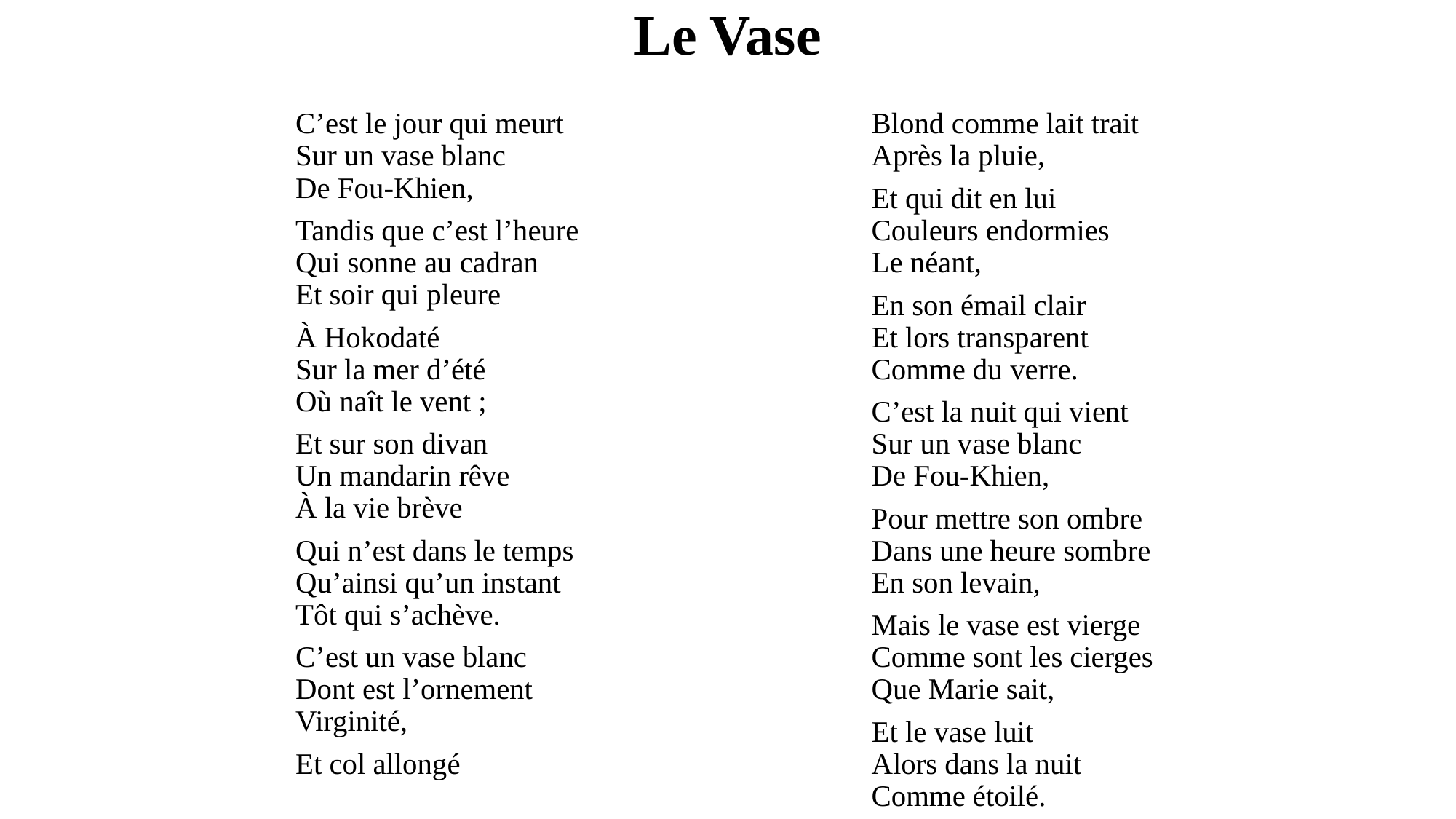

# Le Vase
C’est le jour qui meurt
Sur un vase blanc
De Fou-Khien,
Tandis que c’est l’heure
Qui sonne au cadran
Et soir qui pleure
À Hokodaté
Sur la mer d’été
Où naît le vent ;
Et sur son divan
Un mandarin rêve
À la vie brève
Qui n’est dans le temps
Qu’ainsi qu’un instant
Tôt qui s’achève.
C’est un vase blanc
Dont est l’ornement
Virginité,
Et col allongé
Blond comme lait trait
Après la pluie,
Et qui dit en lui
Couleurs endormies
Le néant,
En son émail clair
Et lors transparent
Comme du verre.
C’est la nuit qui vient
Sur un vase blanc
De Fou-Khien,
Pour mettre son ombre
Dans une heure sombre
En son levain,
Mais le vase est vierge
Comme sont les cierges
Que Marie sait,
Et le vase luit
Alors dans la nuit
Comme étoilé.